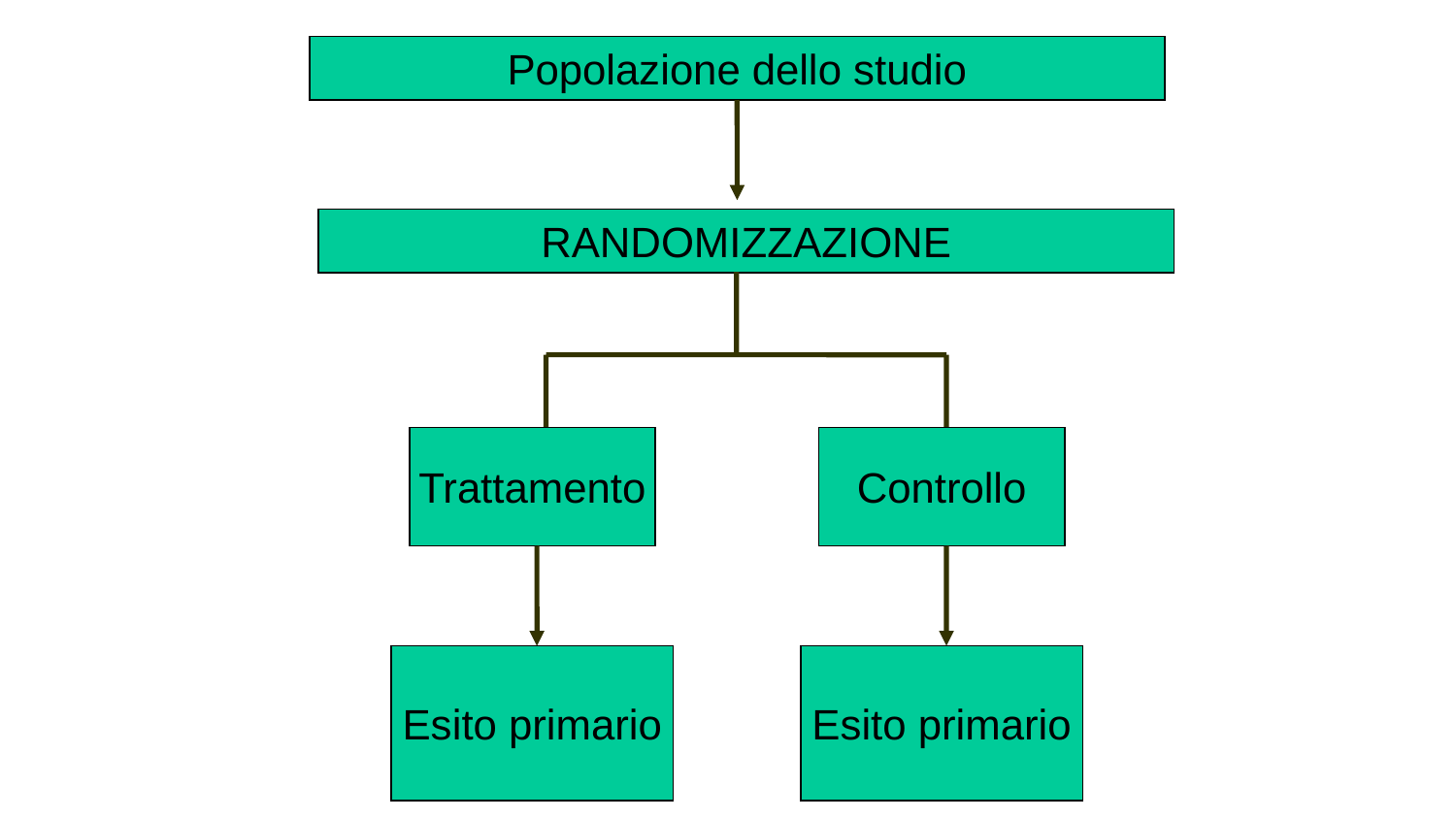

Popolazione dello studio

RANDOMIZZAZIONE

Trattamento
Controllo

Esito primario
Esito primario